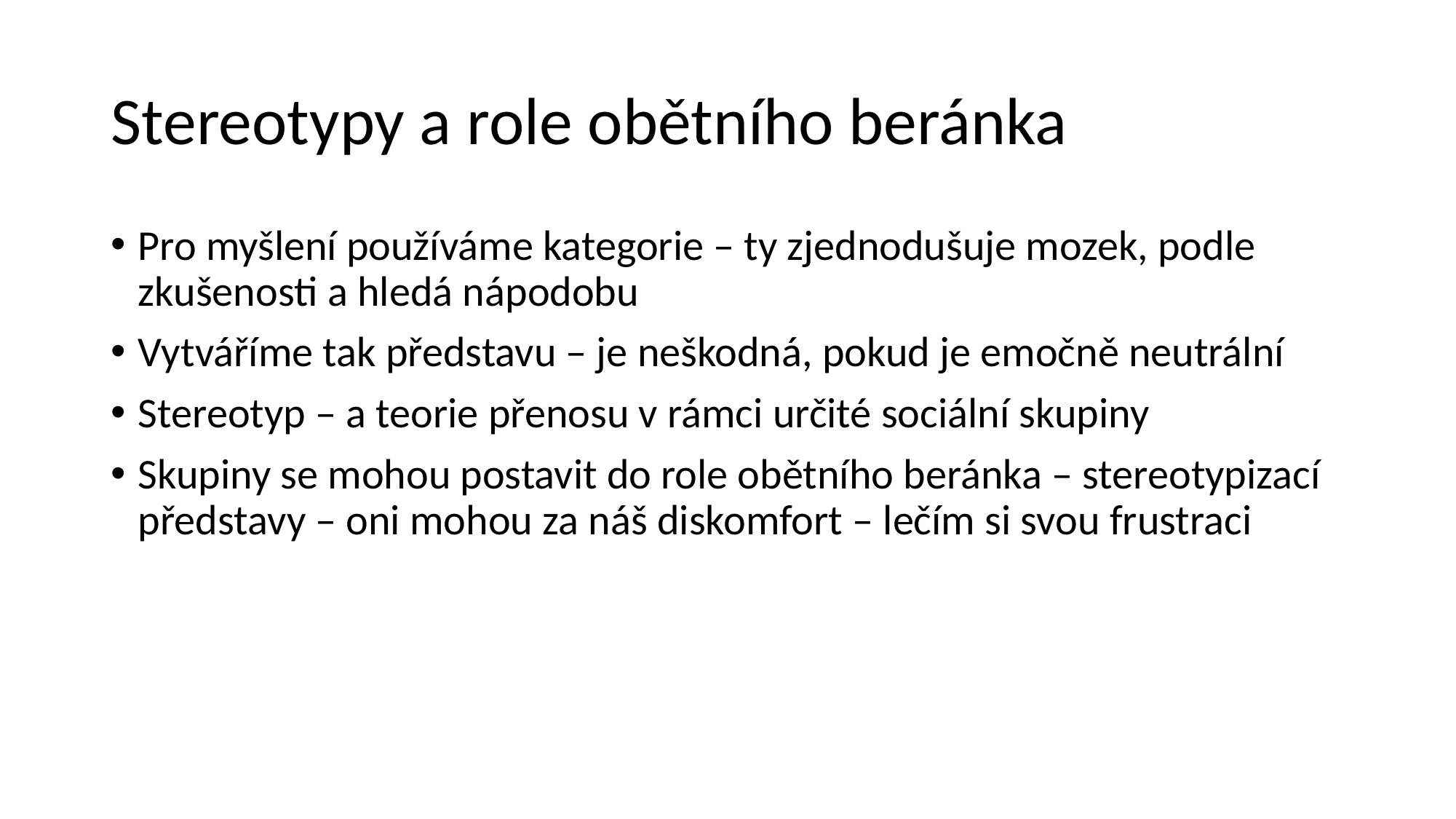

# Stereotypy a role obětního beránka
Pro myšlení používáme kategorie – ty zjednodušuje mozek, podle zkušenosti a hledá nápodobu
Vytváříme tak představu – je neškodná, pokud je emočně neutrální
Stereotyp – a teorie přenosu v rámci určité sociální skupiny
Skupiny se mohou postavit do role obětního beránka – stereotypizací představy – oni mohou za náš diskomfort – lečím si svou frustraci